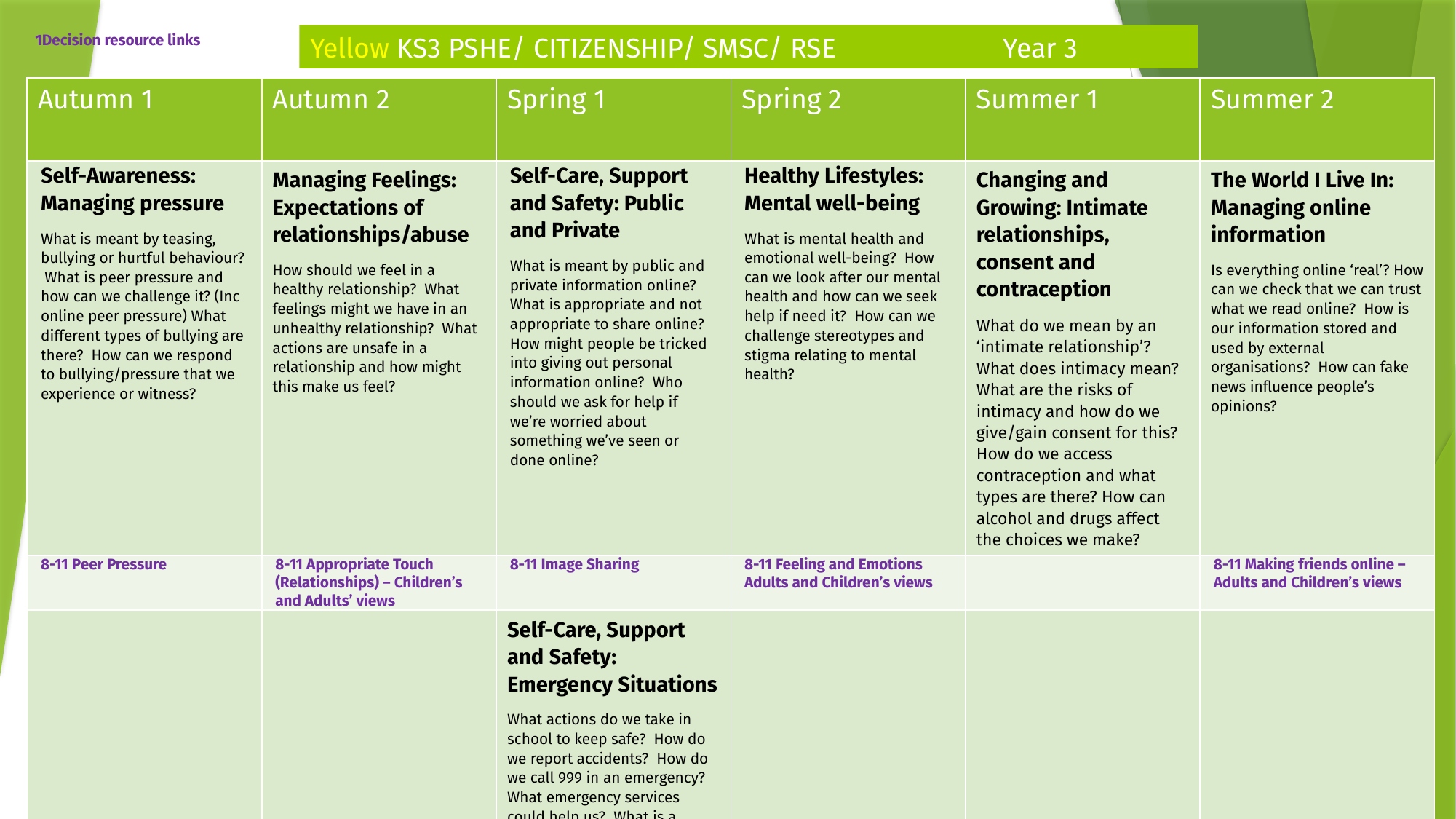

1Decision resource links
Yellow KS3 PSHE/ CITIZENSHIP/ SMSC/ RSE                       Year 3
| Autumn 1 | Autumn 2 | Spring 1 | Spring 2 | Summer 1 | Summer 2 |
| --- | --- | --- | --- | --- | --- |
| Self-Awareness: Managing pressure What is meant by teasing, bullying or hurtful behaviour? What is peer pressure and how can we challenge it? (Inc online peer pressure) What different types of bullying are there? How can we respond to bullying/pressure that we experience or witness? | Managing Feelings: Expectations of relationships/abuse How should we feel in a healthy relationship? What feelings might we have in an unhealthy relationship? What actions are unsafe in a relationship and how might this make us feel? | Self-Care, Support and Safety: Public and Private What is meant by public and private information online? What is appropriate and not appropriate to share online? How might people be tricked into giving out personal information online? Who should we ask for help if we’re worried about something we’ve seen or done online? | Healthy Lifestyles: Mental well-being What is mental health and emotional well-being? How can we look after our mental health and how can we seek help if need it? How can we challenge stereotypes and stigma relating to mental health? | Changing and Growing: Intimate relationships, consent and contraception What do we mean by an ‘intimate relationship’? What does intimacy mean? What are the risks of intimacy and how do we give/gain consent for this? How do we access contraception and what types are there? How can alcohol and drugs affect the choices we make? | The World I Live In: Managing online information Is everything online ‘real’? How can we check that we can trust what we read online? How is our information stored and used by external organisations? How can fake news influence people’s opinions? |
| 8-11 Peer Pressure | 8-11 Appropriate Touch (Relationships) – Children’s and Adults’ views | 8-11 Image Sharing | 8-11 Feeling and Emotions Adults and Children’s views |  | 8-11 Making friends online – Adults and Children’s views |
|  |  | Self-Care, Support and Safety: Emergency Situations What actions do we take in school to keep safe? How do we report accidents? How do we call 999 in an emergency? What emergency services could help us? What is a defibrillator and when might we use it? |  |  |  |
|  |  | 8-11 Children’s and Adult’s views on keeping safe |  |  |  |